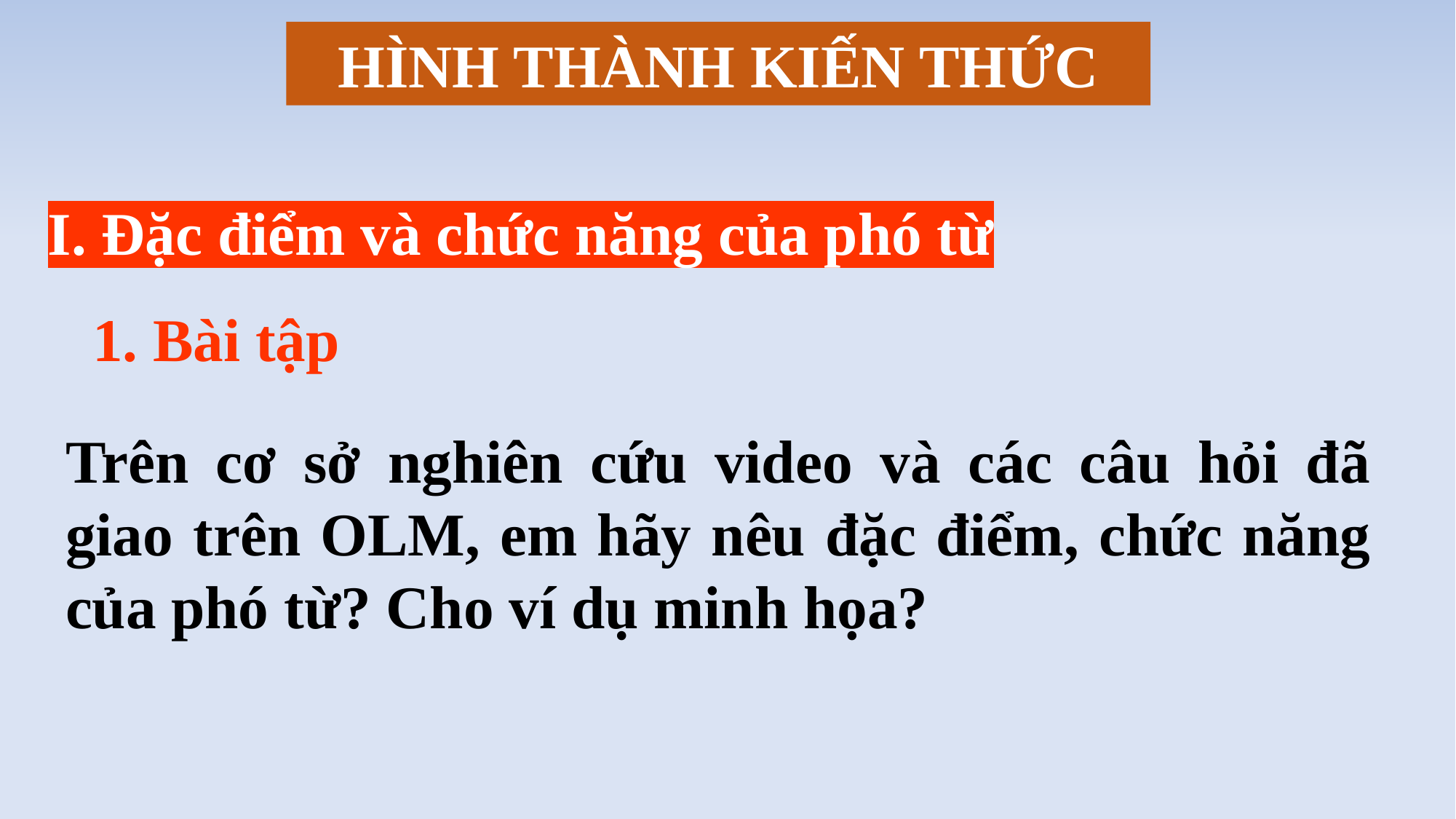

HÌNH THÀNH KIẾN THỨC
I. Đặc điểm và chức năng của phó từ
1. Bài tập
Trên cơ sở nghiên cứu video và các câu hỏi đã giao trên OLM, em hãy nêu đặc điểm, chức năng của phó từ? Cho ví dụ minh họa?